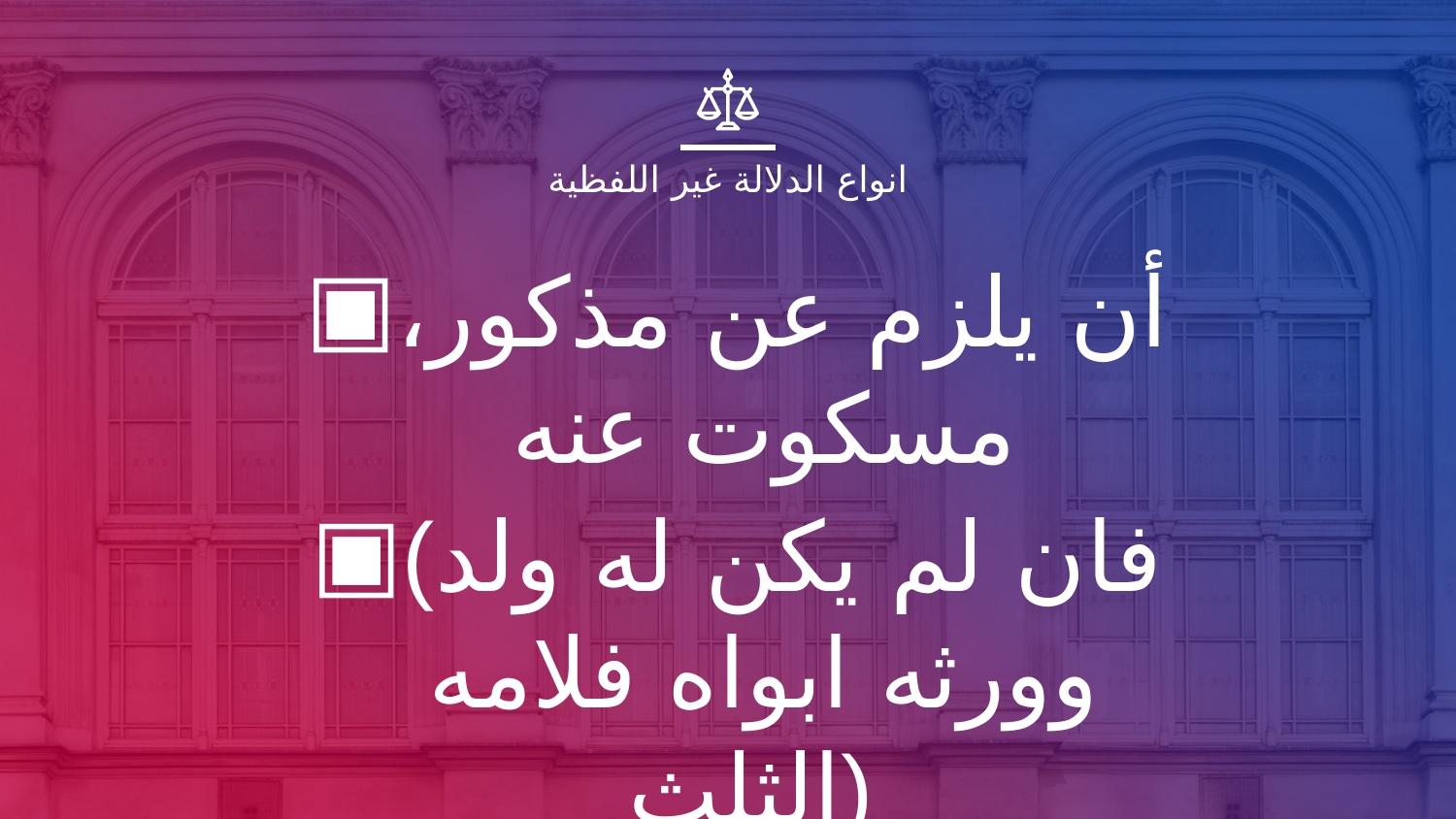

# انواع الدلالة غير اللفظية
أن يلزم عن مذكور، مسكوت عنه
(فان لم يكن له ولد وورثه ابواه فلامه الثلث)